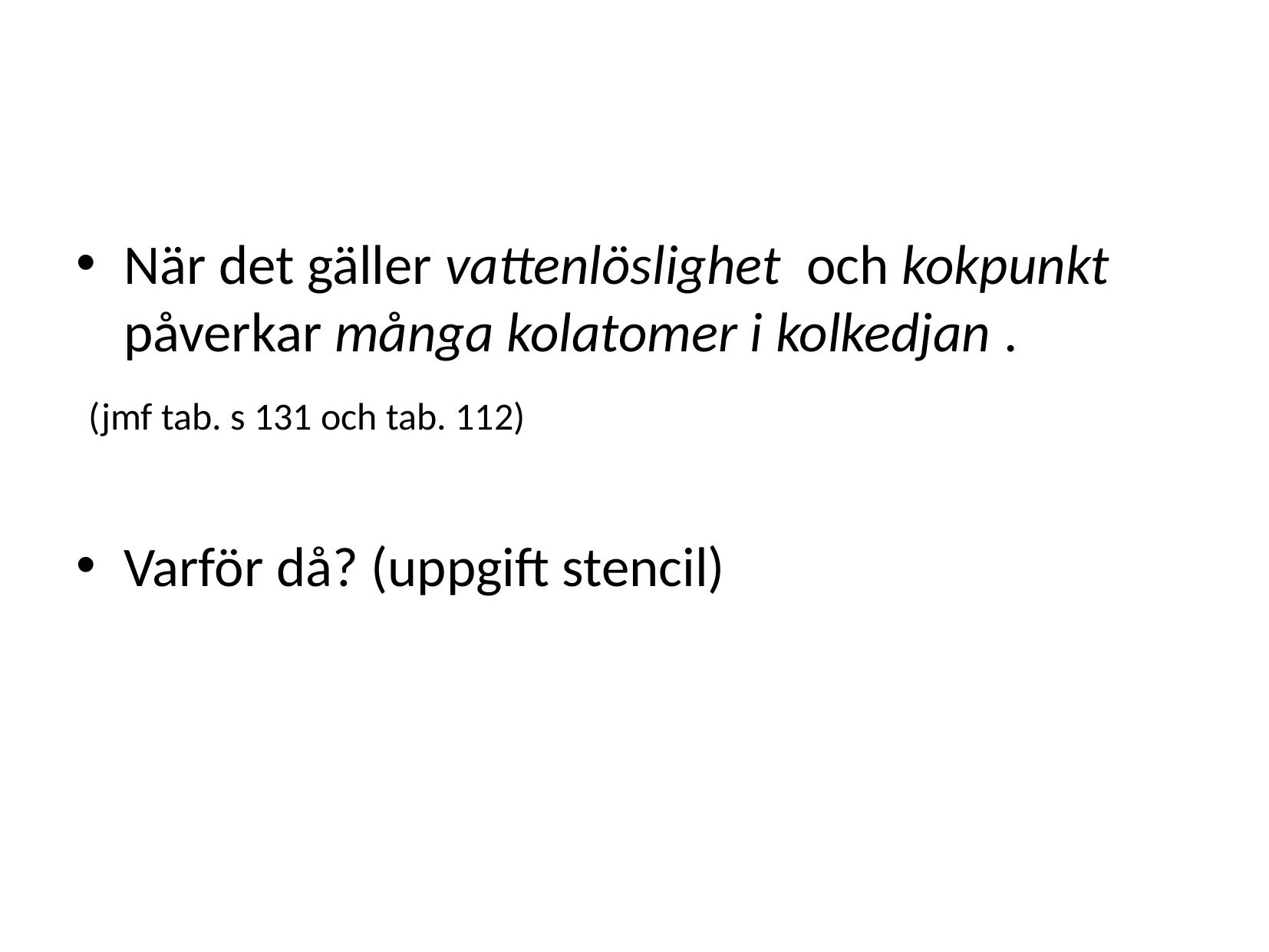

#
När det gäller vattenlöslighet  och kokpunkt påverkar många kolatomer i kolkedjan .
 (jmf tab. s 131 och tab. 112)

Varför då? (uppgift stencil)